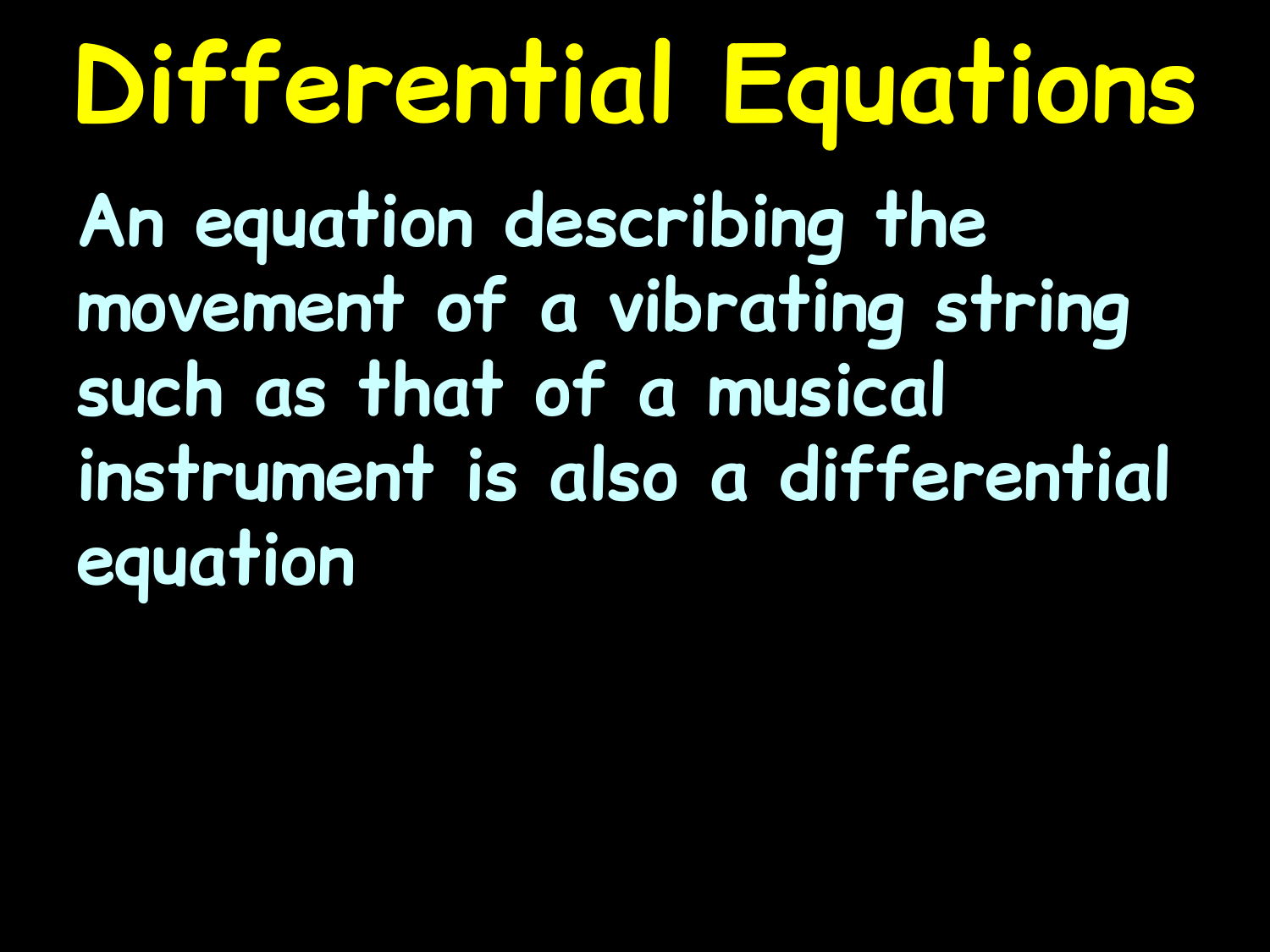

# Differential Equations
An equation describing the movement of a vibrating string such as that of a musical instrument is also a differential equation